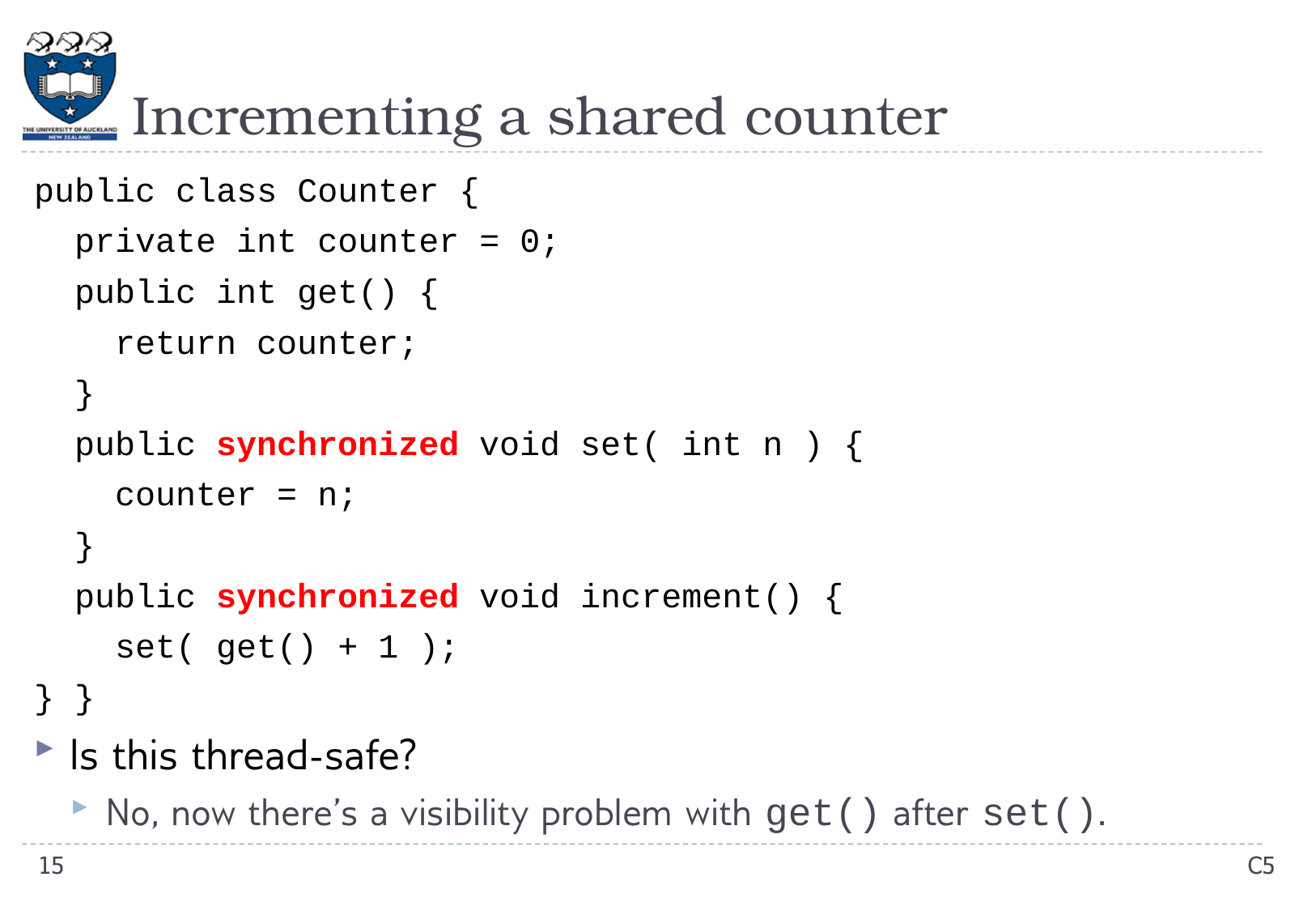

# Incrementing a shared counter
public class Counter {
  private int counter = 0;
  public int get() {
    return counter;
  }
  public synchronized void set( int n ) {
    counter = n;
  }
  public synchronized void increment() {
    set( get() + 1 );
} }
Is this thread-safe?
No, now there’s a visibility problem with get() after set().
15
C5